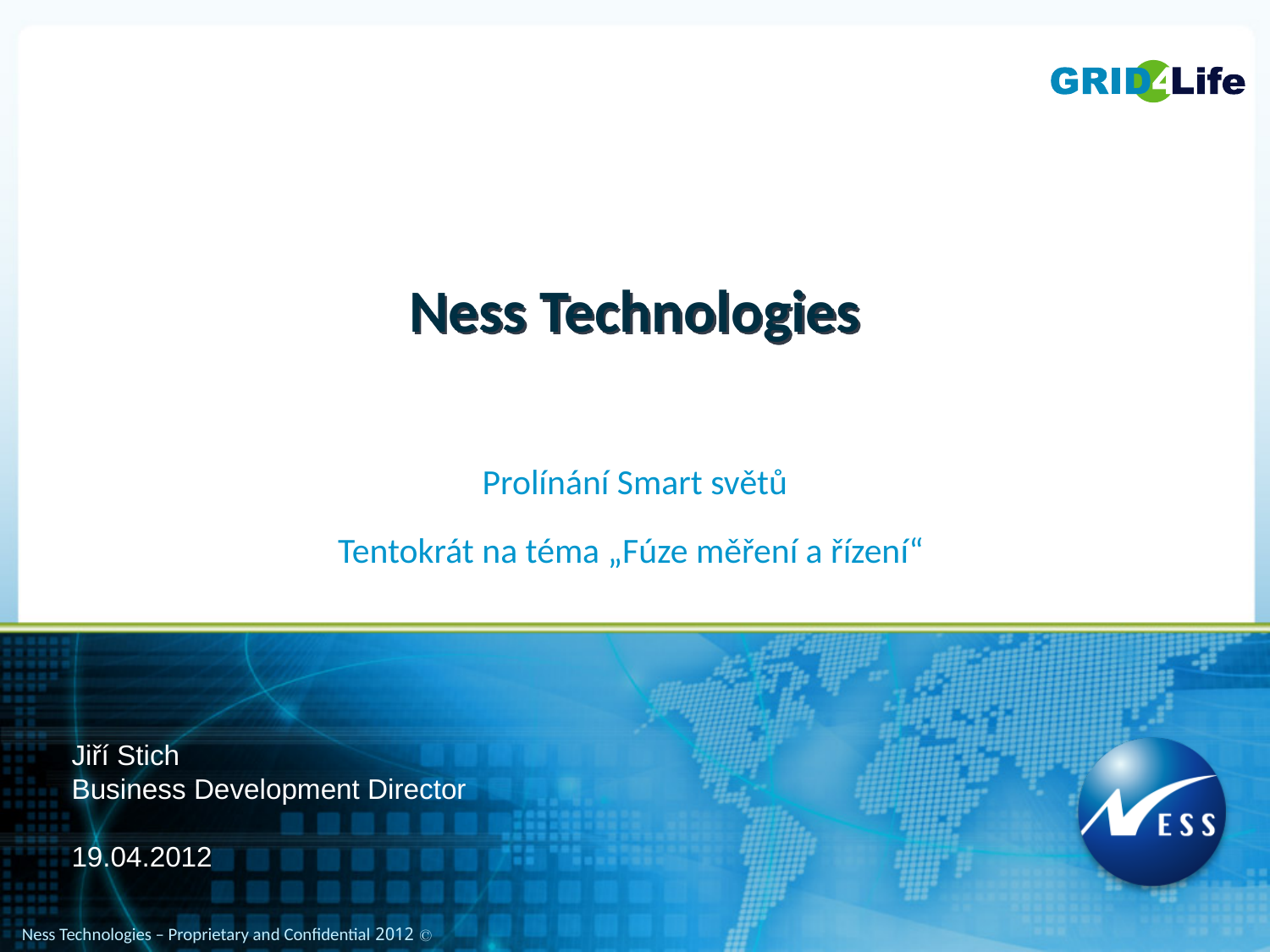

# Ness Technologies
Prolínání Smart světů
Tentokrát na téma „Fúze měření a řízení“
Jiří Stich
Business Development Director

19.04.2012